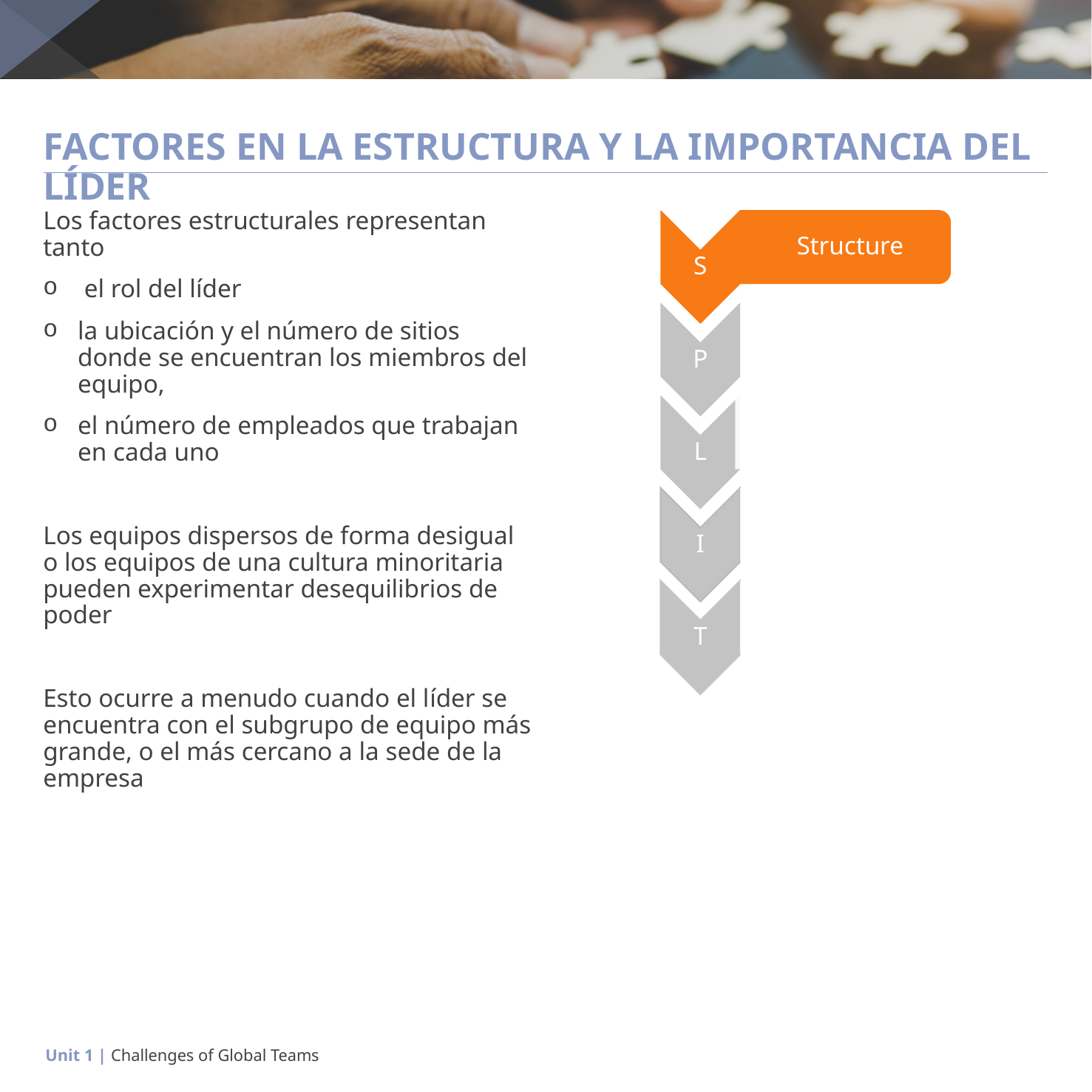

# FACTORES EN LA ESTRUCTURA Y LA IMPORTANCIA DEL LÍDER
Los factores estructurales representan tanto
 el rol del líder
la ubicación y el número de sitios donde se encuentran los miembros del equipo,
el número de empleados que trabajan en cada uno

Los equipos dispersos de forma desigual o los equipos de una cultura minoritaria pueden experimentar desequilibrios de poder

Esto ocurre a menudo cuando el líder se encuentra con el subgrupo de equipo más grande, o el más cercano a la sede de la empresa
S
Structure
P

L

I

T